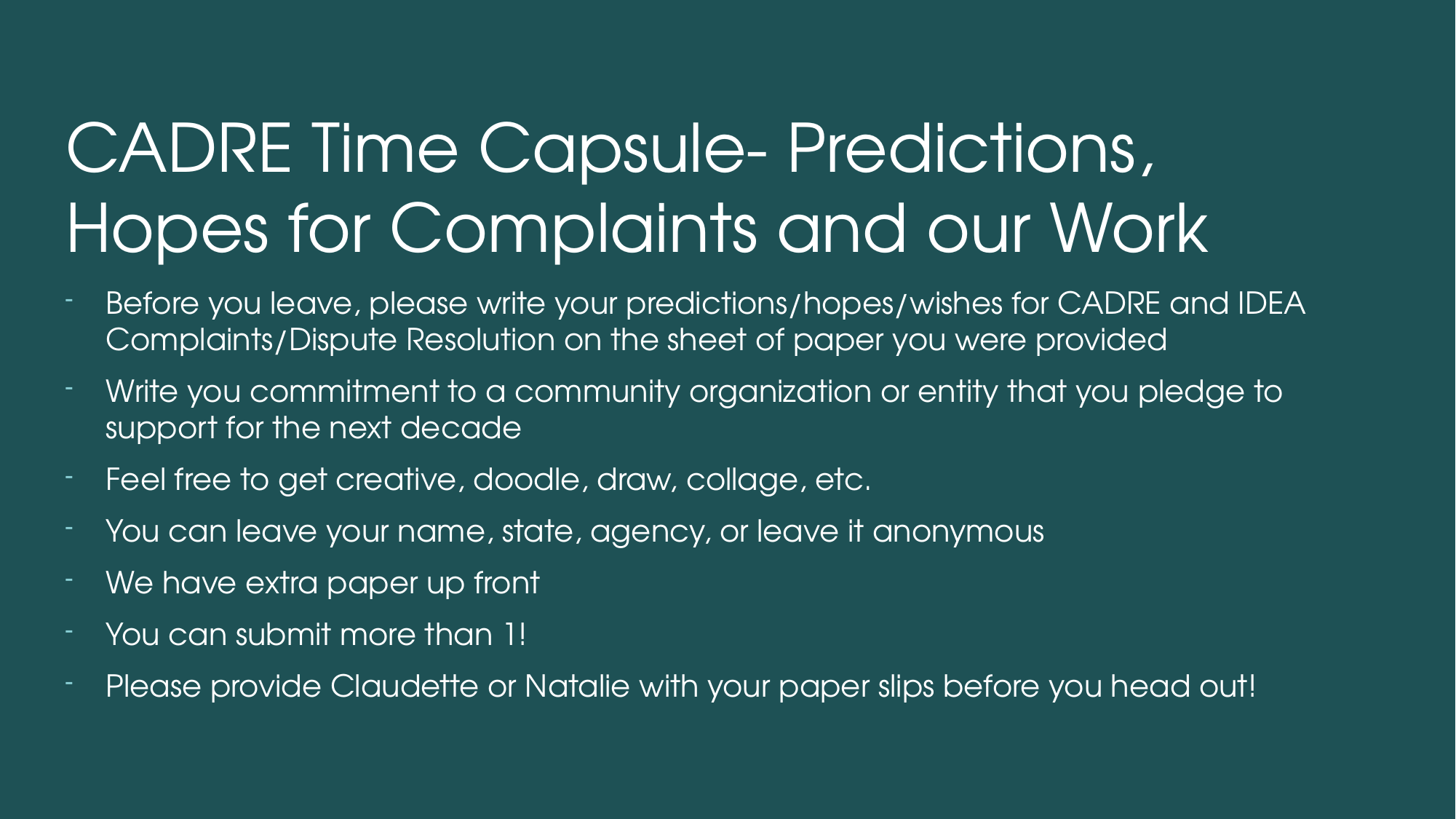

# CADRE Time Capsule- Predictions, Hopes for Complaints and our Work
Before you leave, please write your predictions/hopes/wishes for CADRE and IDEA Complaints/Dispute Resolution on the sheet of paper you were provided
Write you commitment to a community organization or entity that you pledge to support for the next decade
Feel free to get creative, doodle, draw, collage, etc.
You can leave your name, state, agency, or leave it anonymous
We have extra paper up front
You can submit more than 1!
Please provide Claudette or Natalie with your paper slips before you head out!